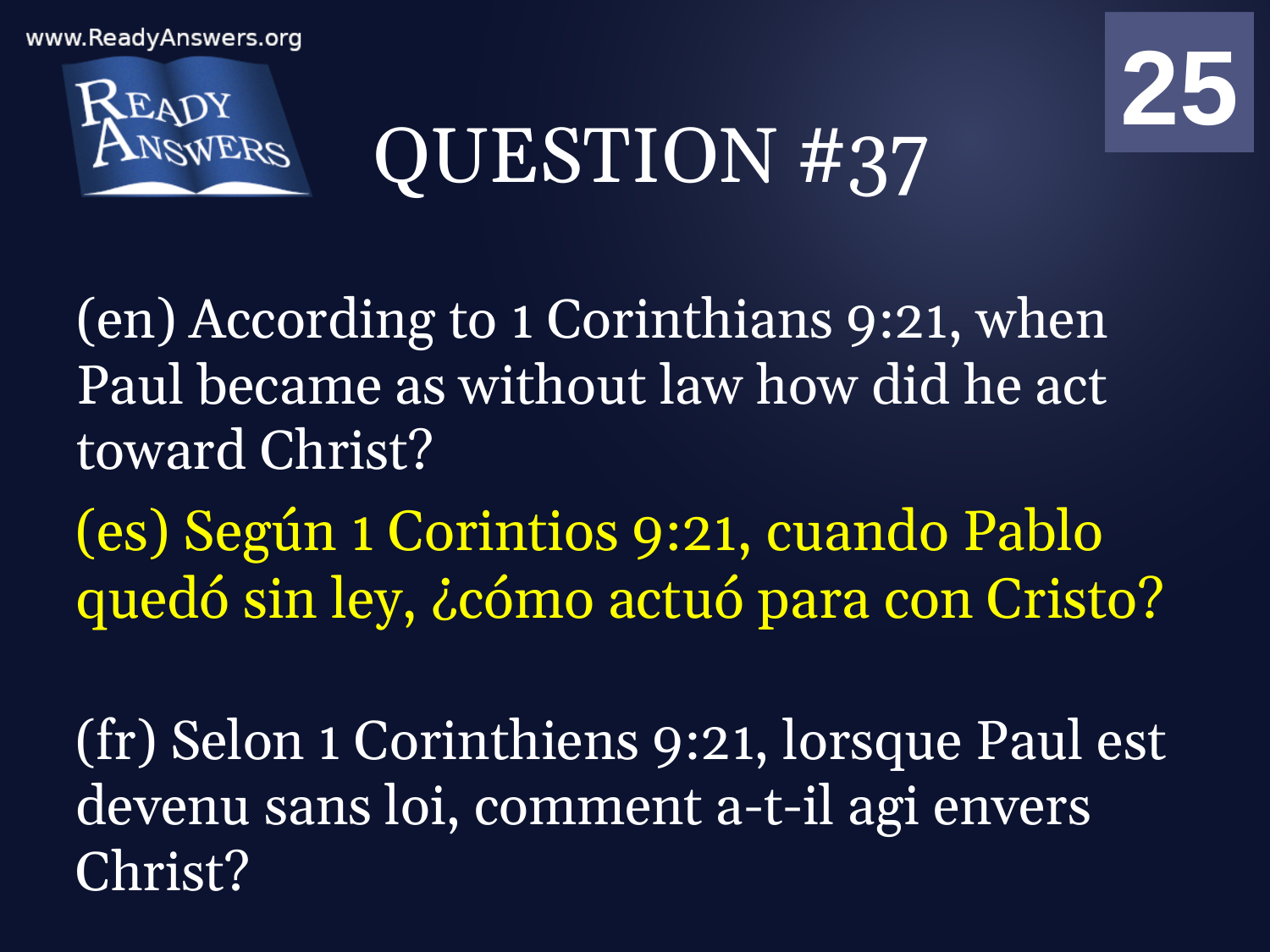

01
02
03
04
05
06
07
08
09
10
11
12
13
14
15
16
17
18
19
20
21
22
23
24
25
00
# QUESTION #37
(en) According to 1 Corinthians 9:21, when Paul became as without law how did he act toward Christ?
(es) Según 1 Corintios 9:21, cuando Pablo quedó sin ley, ¿cómo actuó para con Cristo?
(fr) Selon 1 Corinthiens 9:21, lorsque Paul est devenu sans loi, comment a-t-il agi envers Christ?